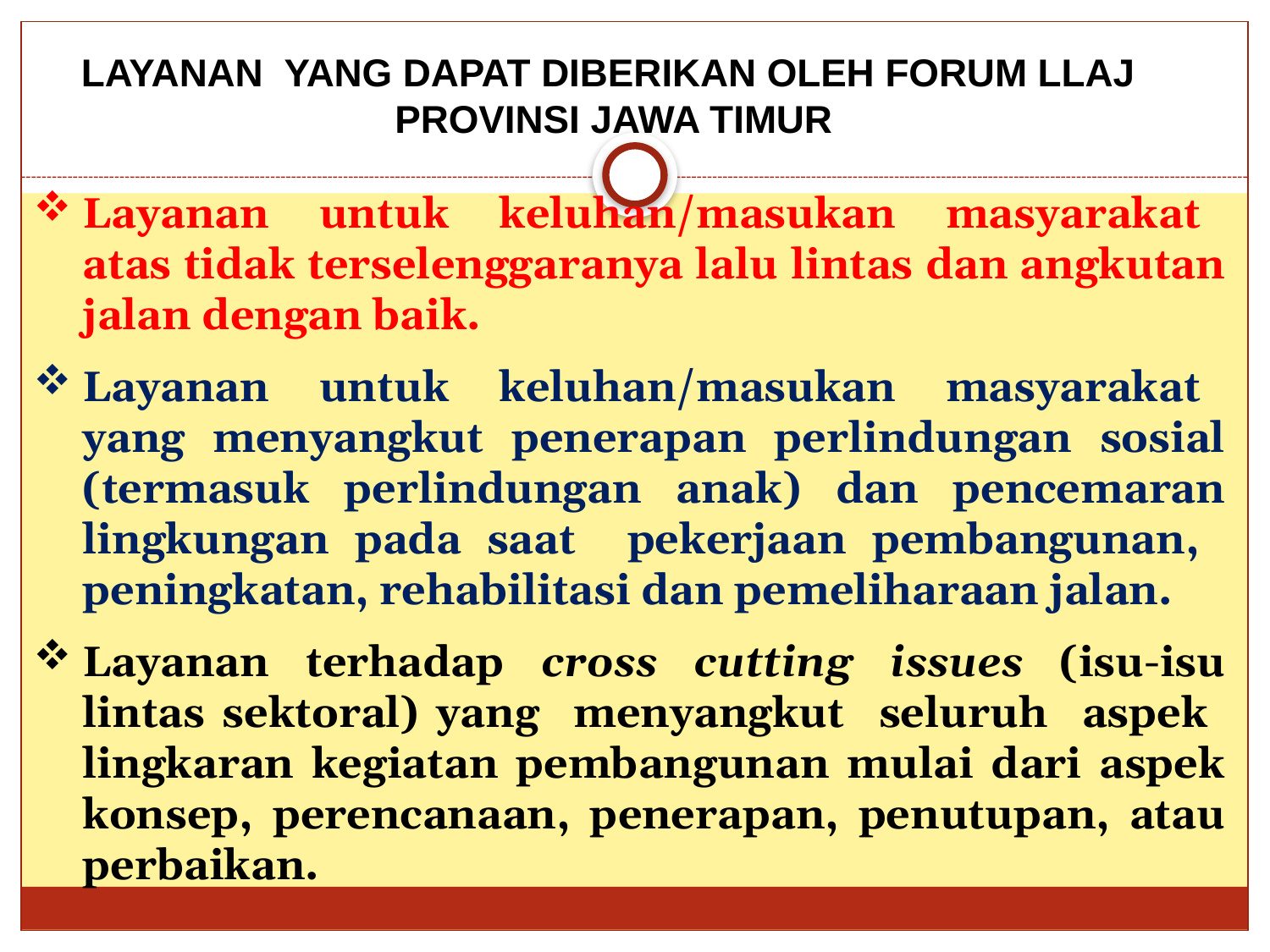

# LAYANAN  YANG DAPAT DIBERIKAN OLEH FORUM LLAJ PROVINSI JAWA TIMUR
Layanan  untuk  keluhan/masukan  masyarakat  atas tidak terselenggaranya lalu lintas dan angkutan jalan dengan baik.

Layanan  untuk  keluhan/masukan  masyarakat  yang menyangkut penerapan perlindungan sosial (termasuk perlindungan anak) dan pencemaran lingkungan pada saat  pekerjaan pembangunan,  peningkatan, rehabilitasi dan pemeliharaan jalan.

Layanan terhadap cross cutting issues (isu-isu lintas sektoral) yang  menyangkut  seluruh  aspek  lingkaran kegiatan pembangunan mulai dari aspek konsep, perencanaan, penerapan, penutupan, atau perbaikan.